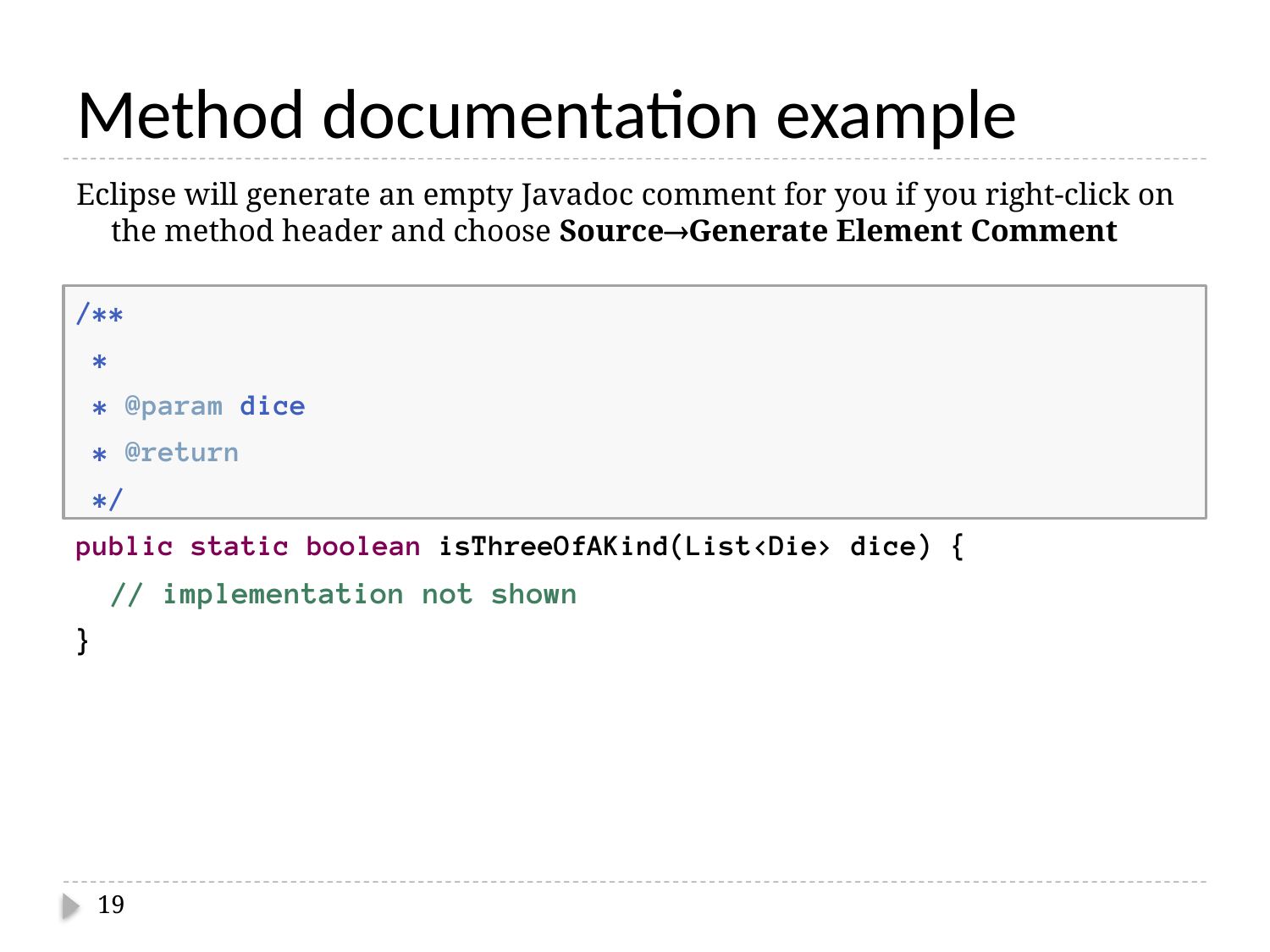

# Method documentation example
Eclipse will generate an empty Javadoc comment for you if you right-click on the method header and choose Source→Generate Element Comment

/**
 *
 * @param dice
 * @return
 */
public static boolean isThreeOfAKind(List<Die> dice) {
  // implementation not shown
}

19